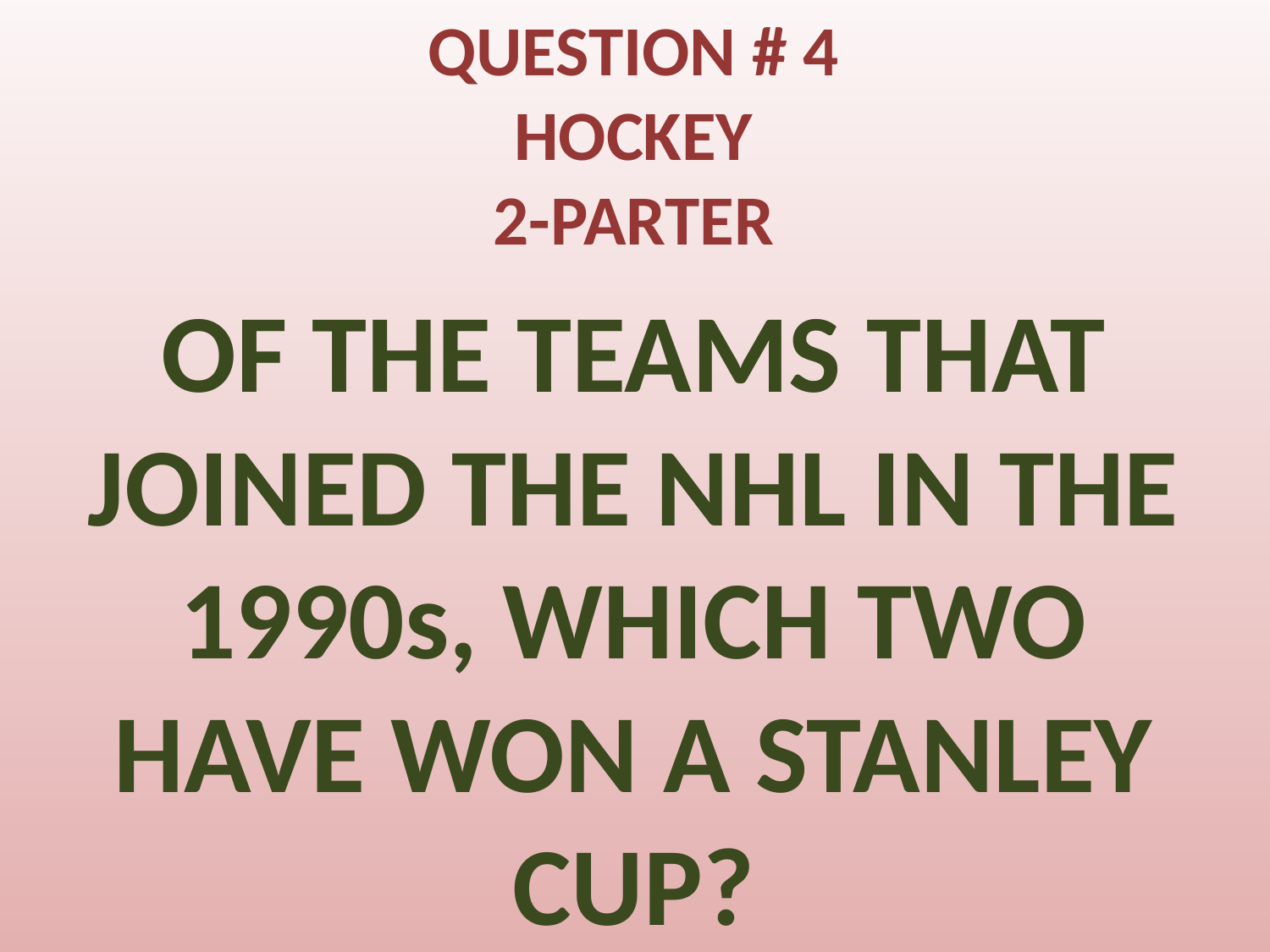

# QUESTION # 4 HOCKEY 2-PARTER
OF THE TEAMS THAT JOINED THE NHL IN THE 1990s, WHICH TWO HAVE WON A STANLEY CUP?